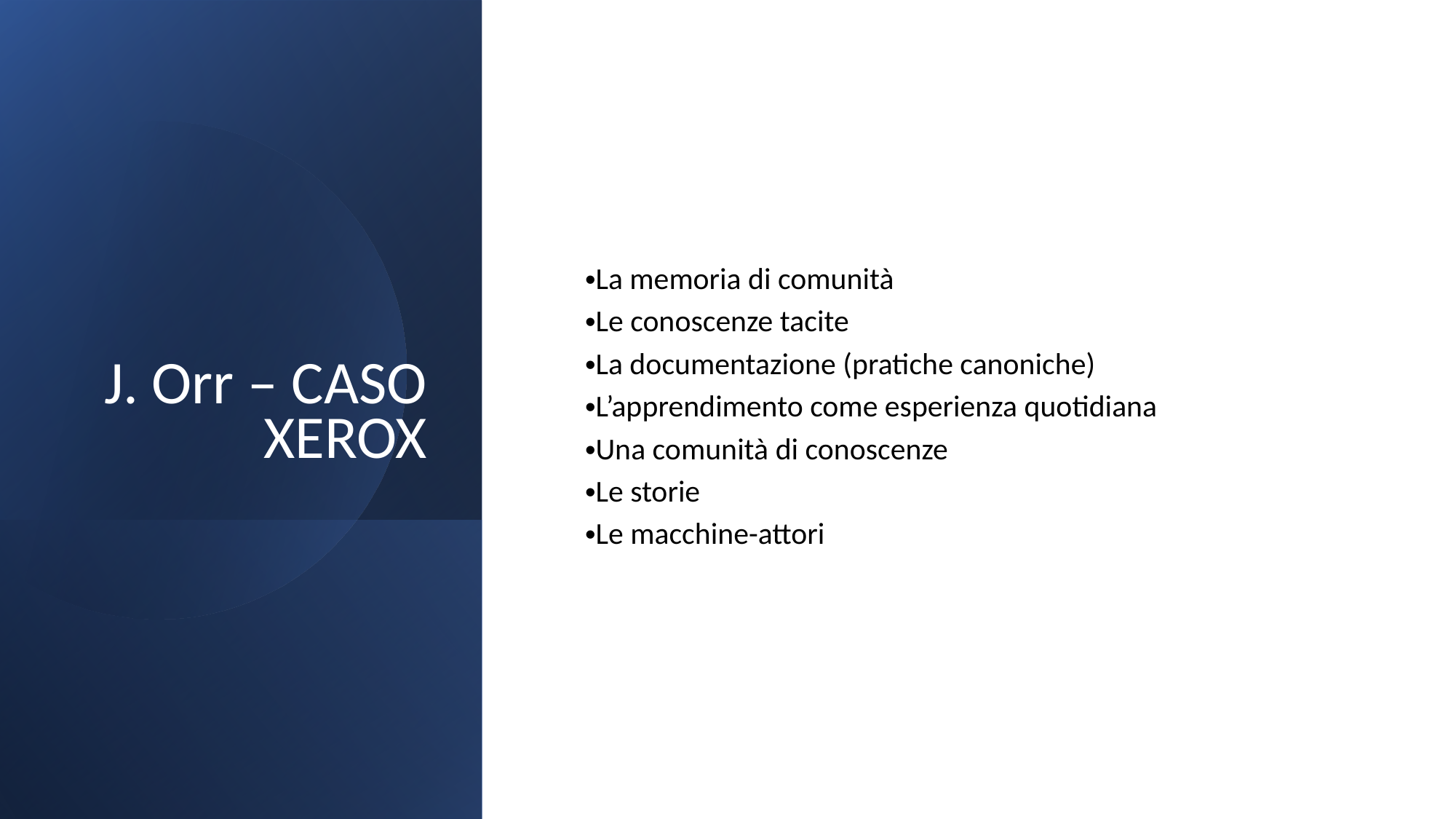

J. Orr – CASO XEROX
La memoria di comunità
Le conoscenze tacite
La documentazione (pratiche canoniche)
L’apprendimento come esperienza quotidiana
Una comunità di conoscenze
Le storie
Le macchine-attori